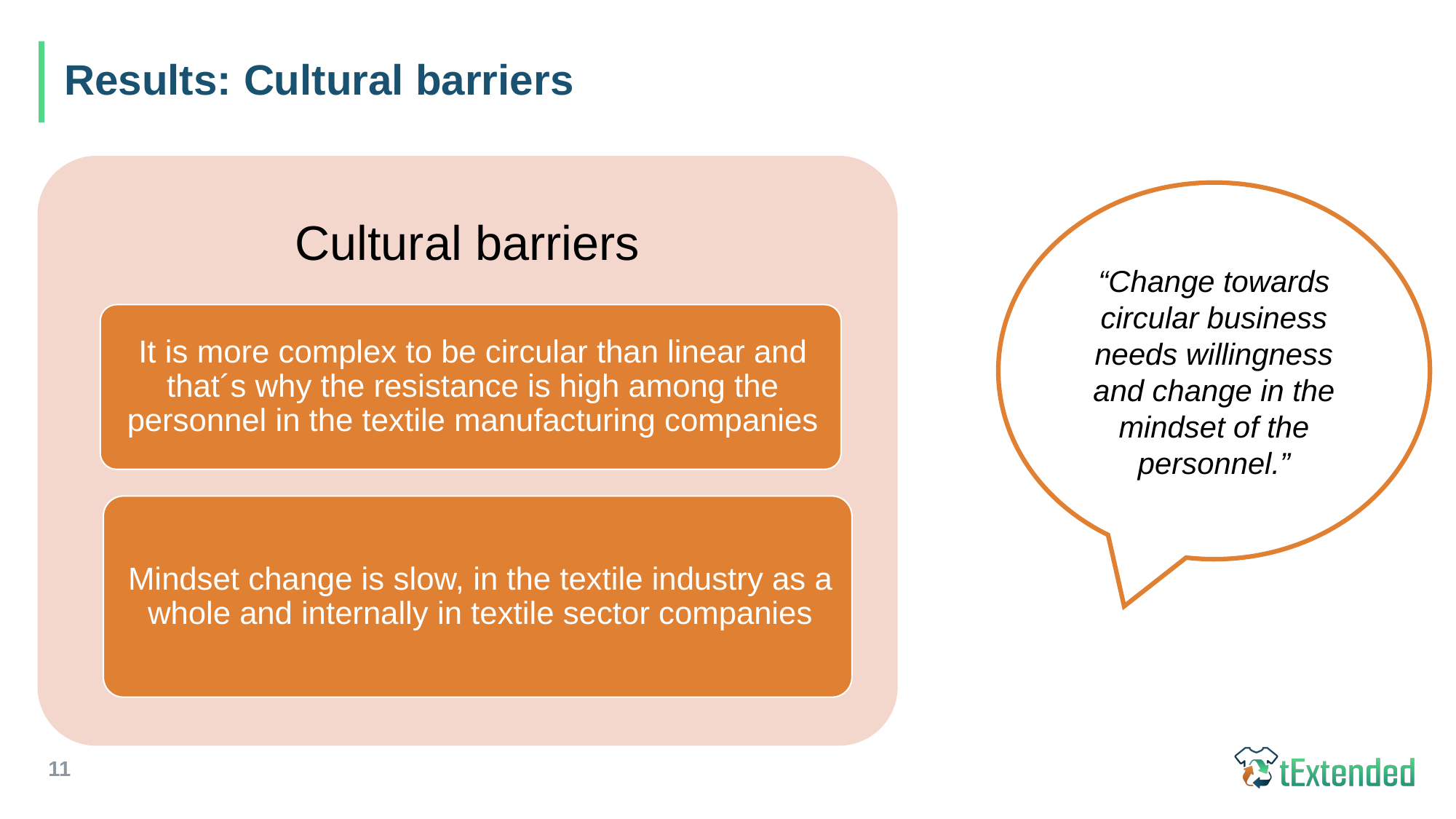

# Results: Cultural barriers
Cultural barriers
It is more complex to be circular than linear and that´s why the resistance is high among the personnel in the textile manufacturing companies
Mindset change is slow, in the textile industry as a whole and internally in textile sector companies
“Change towards circular business needs willingness and change in the mindset of the personnel.”
11